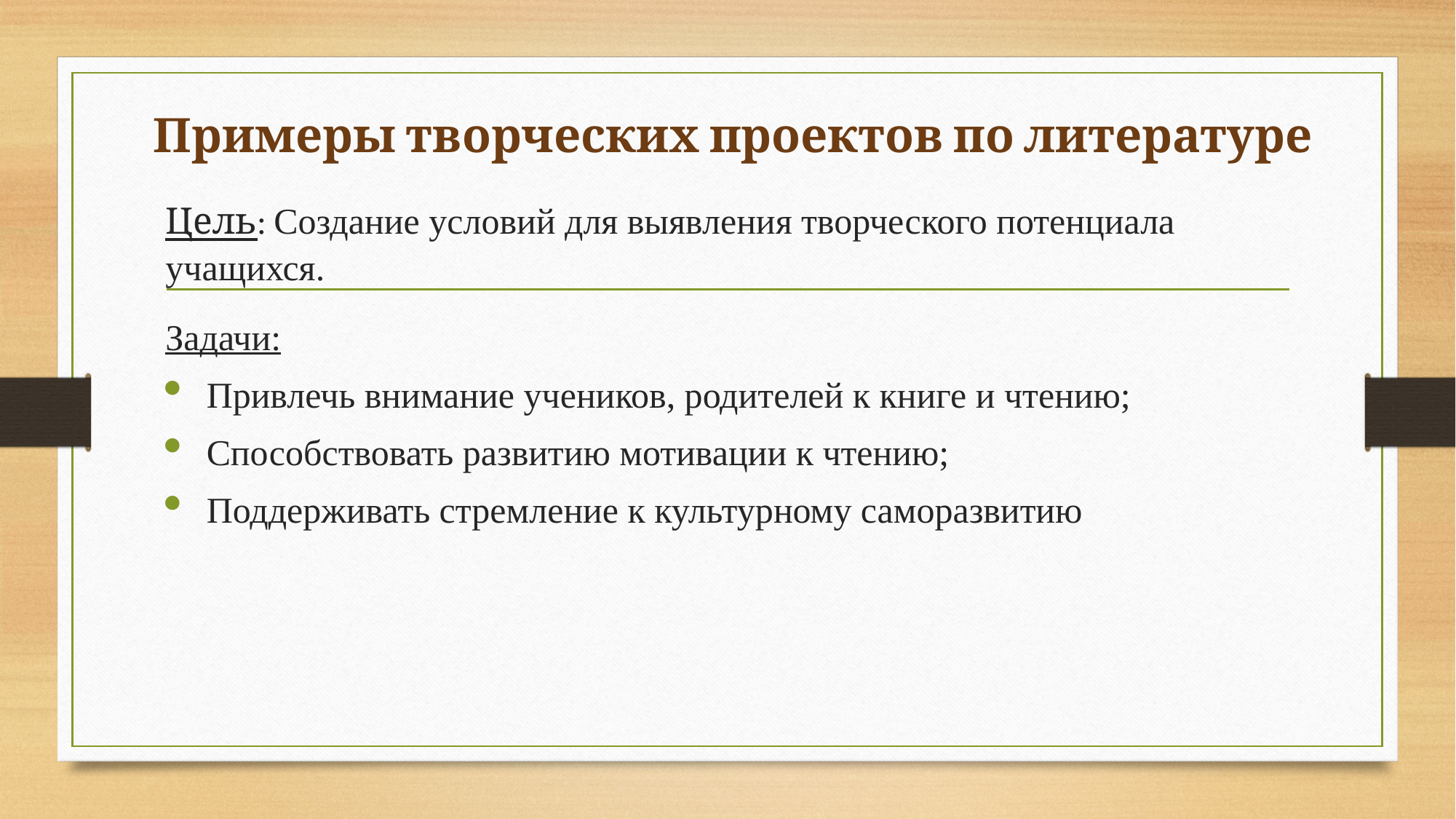

# Примеры творческих проектов по литературе
Цель: Создание условий для выявления творческого потенциала учащихся.
Задачи:
Привлечь внимание учеников, родителей к книге и чтению;
Способствовать развитию мотивации к чтению;
Поддерживать стремление к культурному саморазвитию